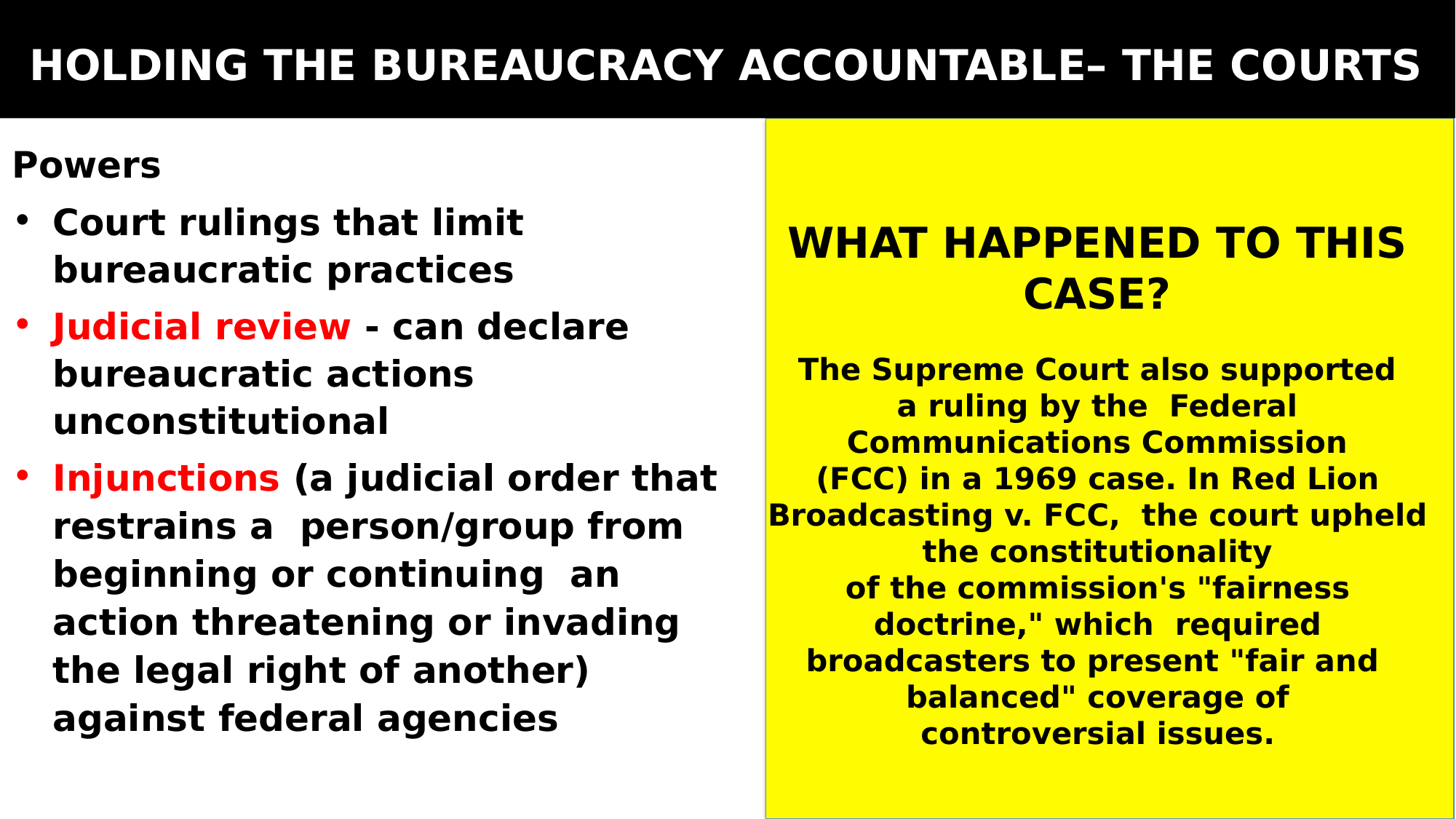

# HOLDING THE BUREAUCRACY ACCOUNTABLE– THE COURTS
Powers
Court rulings that limit bureaucratic practices
Judicial review - can declare bureaucratic actions unconstitutional
Injunctions (a judicial order that restrains a  person/group from beginning or continuing  an action threatening or invading the legal right of another) against federal agencies
WHAT HAPPENED TO THIS CASE?
The Supreme Court also supported a ruling by the  Federal Communications Commission
(FCC) in a 1969 case. In Red Lion Broadcasting v. FCC,  the court upheld the constitutionality
of the commission's "fairness doctrine," which  required broadcasters to present "fair and  balanced" coverage of controversial issues.